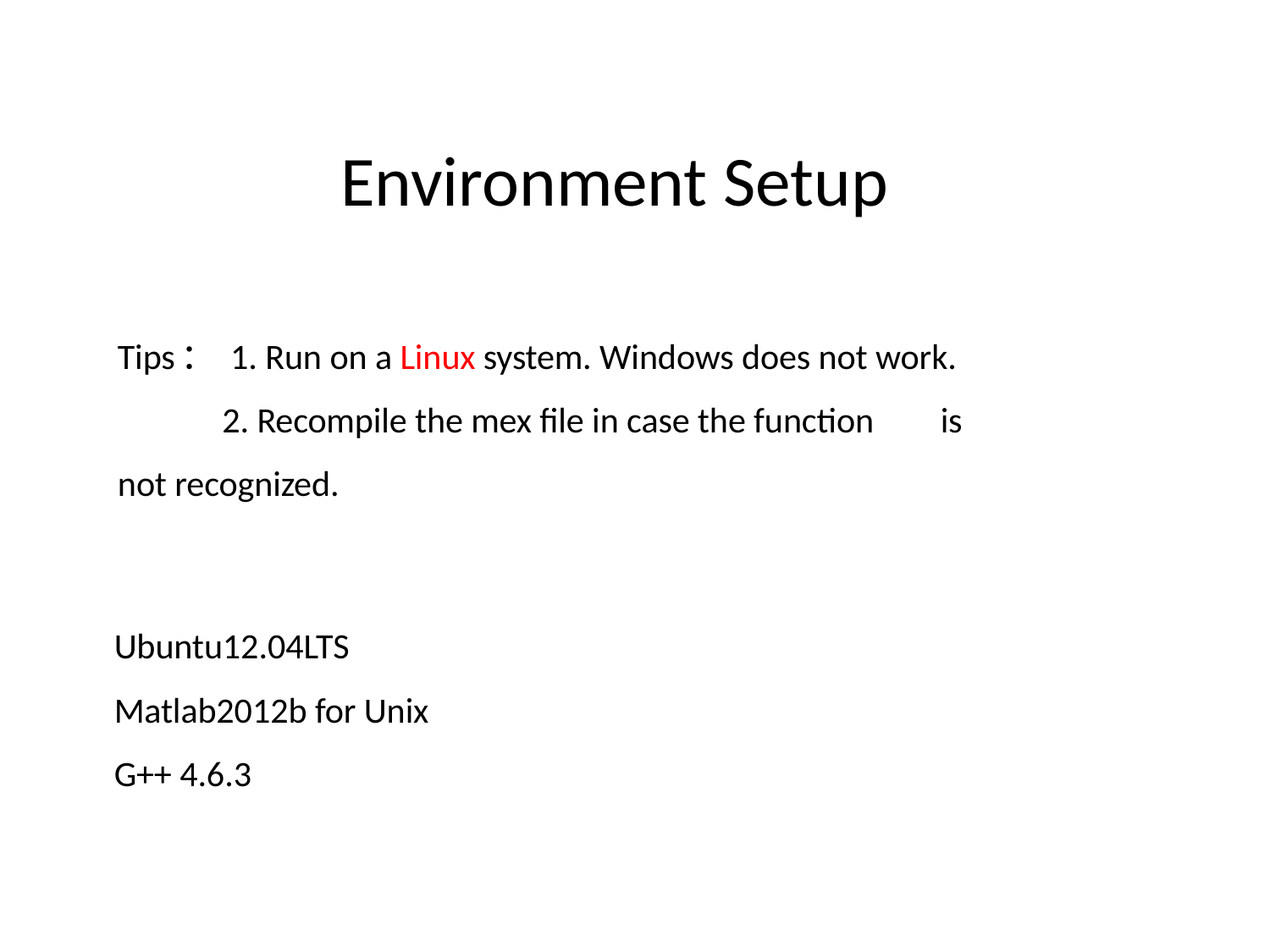

# Environment Setup
Tips： 1. Run on a Linux system. Windows does not work.
             2. Recompile the mex file in case the function  	is not recognized.
Ubuntu12.04LTS
Matlab2012b for Unix
G++ 4.6.3